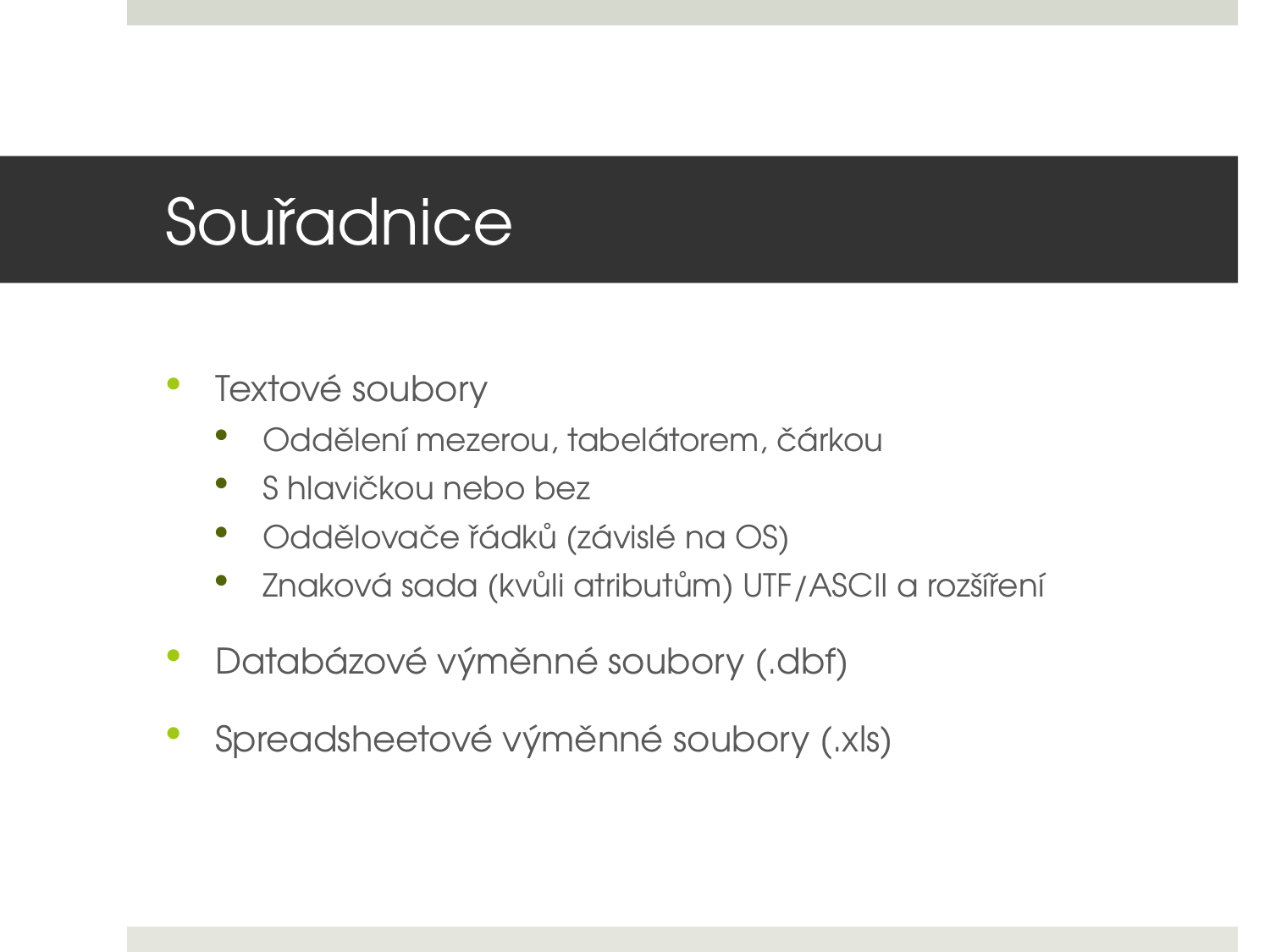

# Souřadnice
Textové soubory
Oddělení mezerou, tabelátorem, čárkou
S hlavičkou nebo bez
Oddělovače řádků (závislé na OS)
Znaková sada (kvůli atributům) UTF/ASCII a rozšíření
Databázové výměnné soubory (.dbf)
Spreadsheetové výměnné soubory (.xls)